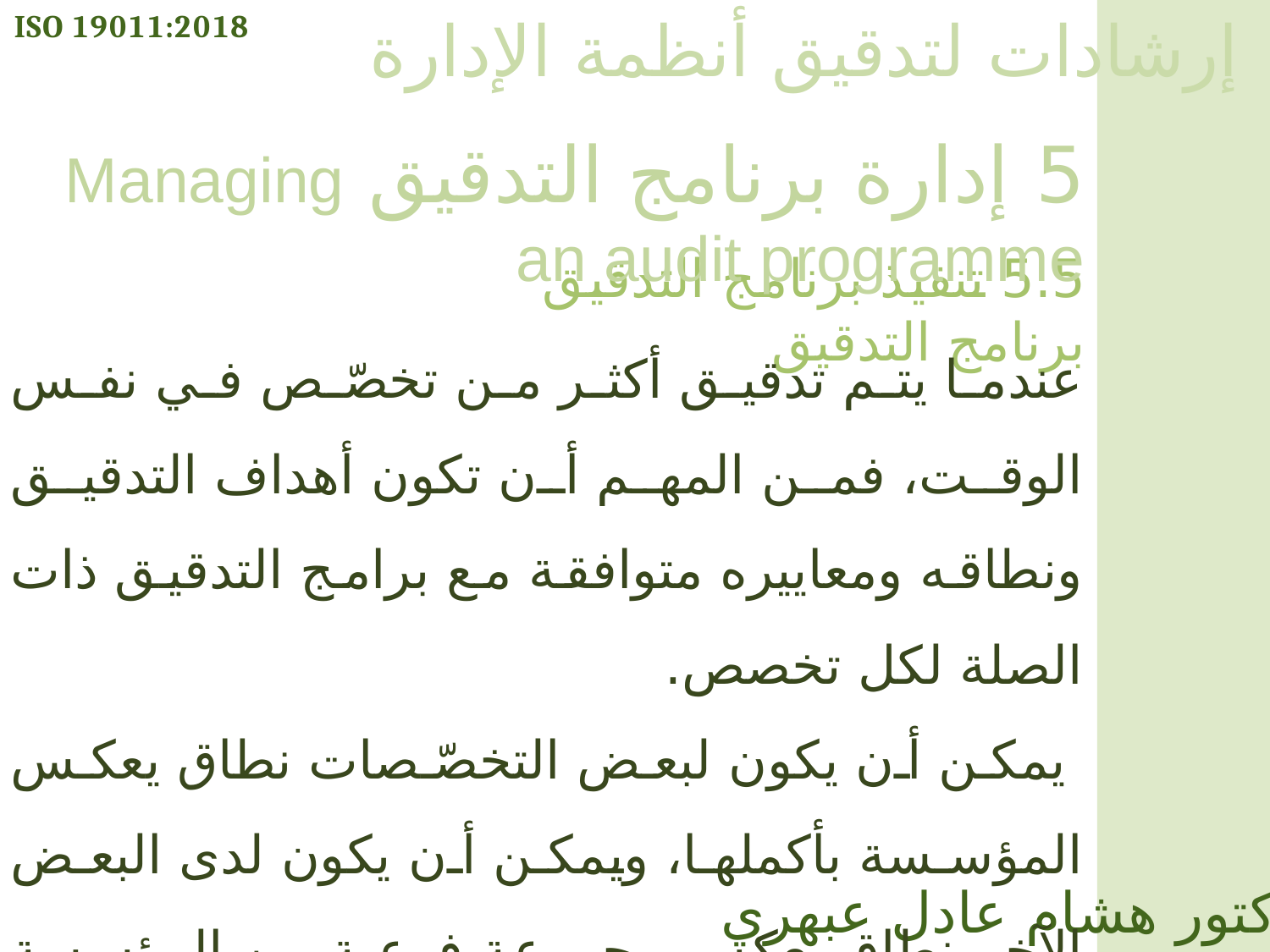

ISO 19011:2018
إرشادات لتدقيق أنظمة الإدارة

5 إدارة برنامج التدقيق Managing an audit programme
5.5 تنفيذ برنامج التدقيق برنامج التدقيق
عندما يتم تدقيق أكثر من تخصّص في نفس الوقت، فمن المهم أن تكون أهداف التدقيق ونطاقه ومعاييره متوافقة مع برامج التدقيق ذات الصلة لكل تخصص.
 يمكن أن يكون لبعض التخصّصات نطاق يعكس المؤسسة بأكملها، ويمكن أن يكون لدى البعض الآخر نطاق يعكس مجموعة فرعية من المؤسسة بأكملها.
الدكتور هشام عادل عبهري